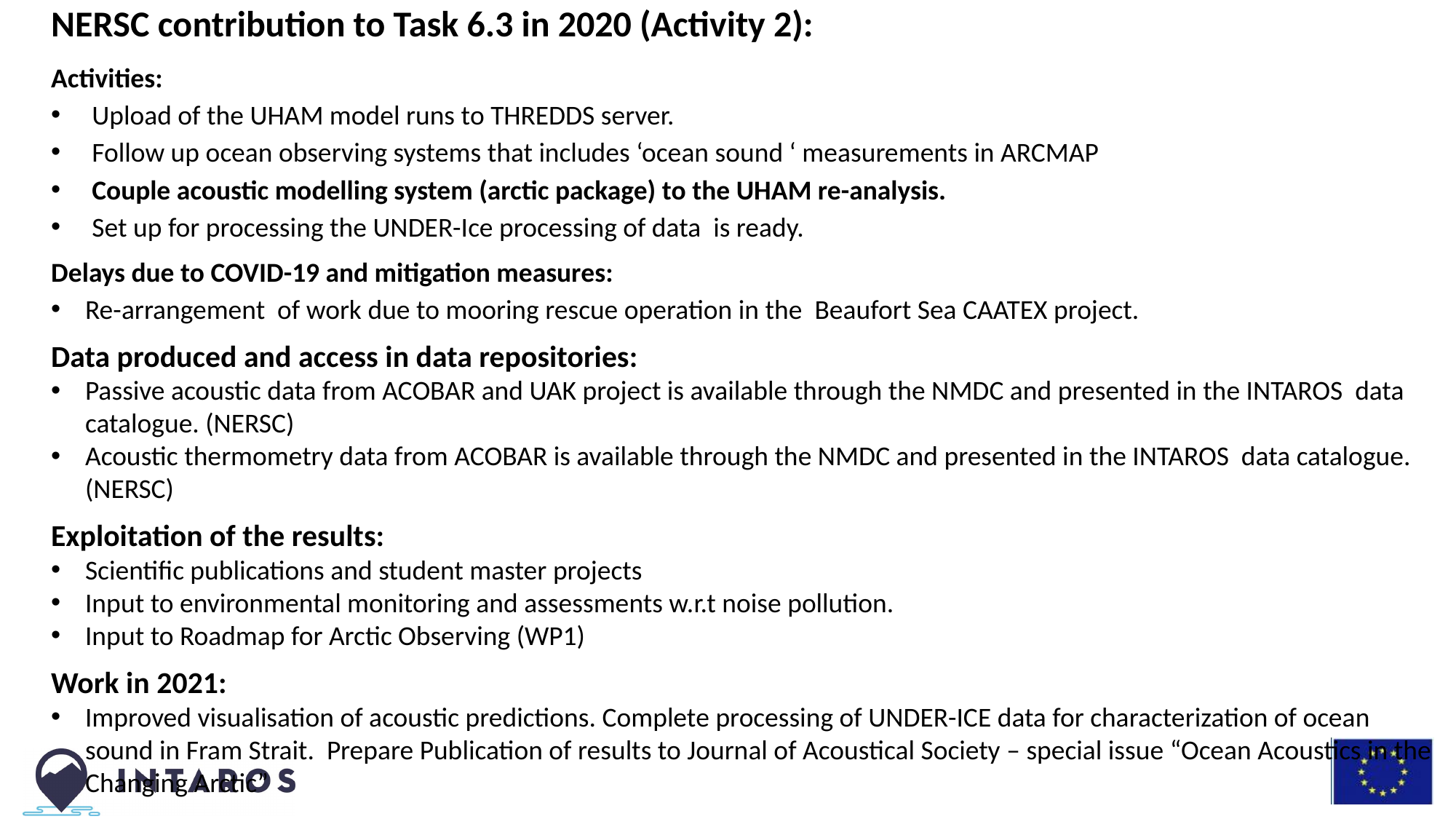

NERSC contribution to Task 6.3 in 2020 (Activity 2):
Activities:
Upload of the UHAM model runs to THREDDS server.
Follow up ocean observing systems that includes ‘ocean sound ‘ measurements in ARCMAP
Couple acoustic modelling system (arctic package) to the UHAM re-analysis.
Set up for processing the UNDER-Ice processing of data  is ready.
Delays due to COVID-19 and mitigation measures:
Re-arrangement  of work due to mooring rescue operation in the  Beaufort Sea CAATEX project.
Data produced and access in data repositories:
Passive acoustic data from ACOBAR and UAK project is available through the NMDC and presented in the INTAROS  data catalogue. (NERSC)
Acoustic thermometry data from ACOBAR is available through the NMDC and presented in the INTAROS  data catalogue. (NERSC)
Exploitation of the results:
Scientific publications and student master projects
Input to environmental monitoring and assessments w.r.t noise pollution.
Input to Roadmap for Arctic Observing (WP1)
Work in 2021:
Improved visualisation of acoustic predictions. Complete processing of UNDER-ICE data for characterization of ocean sound in Fram Strait.  Prepare Publication of results to Journal of Acoustical Society – special issue “Ocean Acoustics in the Changing Arctic”